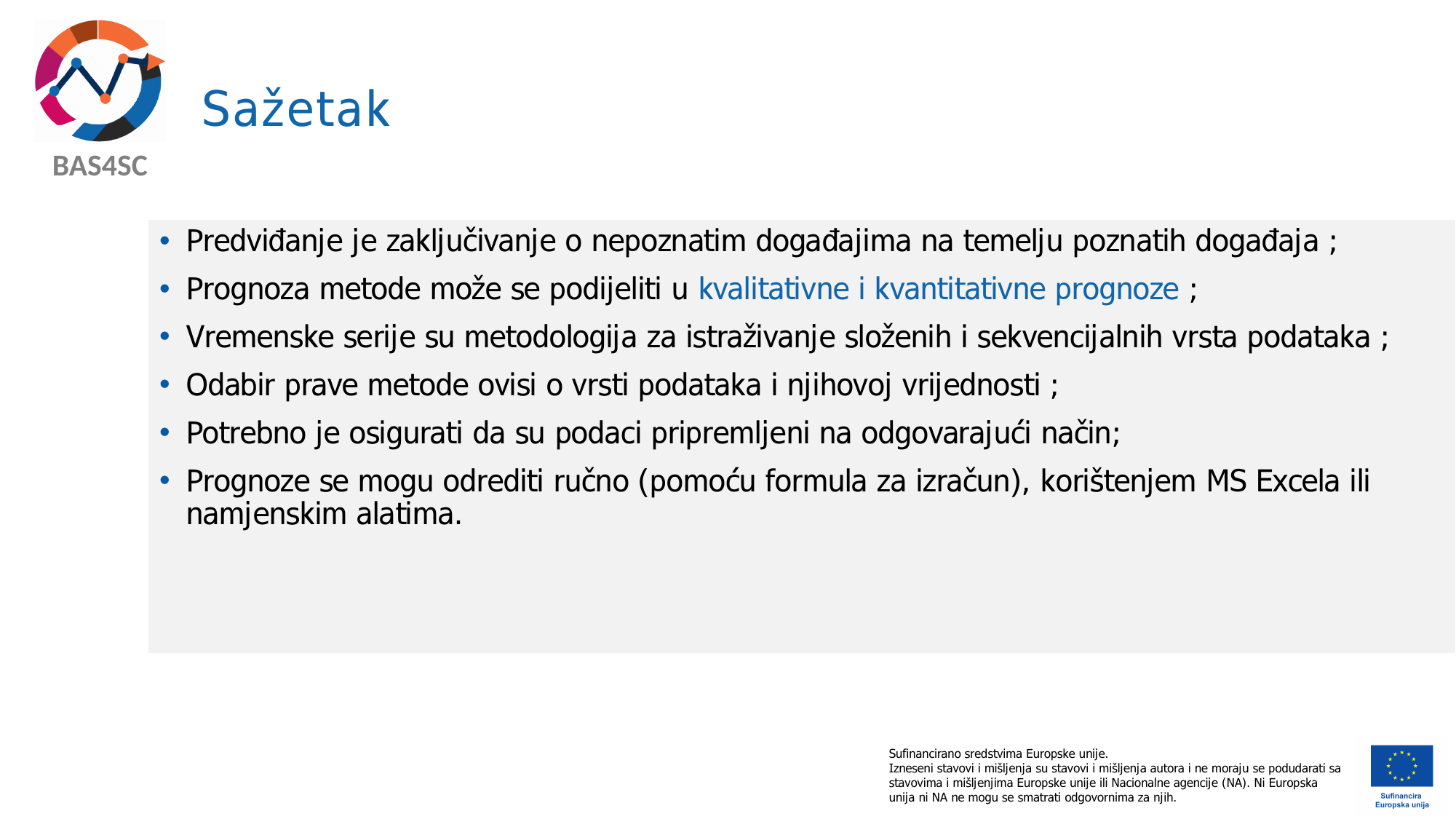

# Sažetak
Predviđanje je zaključivanje o nepoznatim događajima na temelju poznatih događaja ;
Prognoza metode može se podijeliti u kvalitativne i kvantitativne prognoze ;
Vremenske serije su metodologija za istraživanje složenih i sekvencijalnih vrsta podataka ;
Odabir prave metode ovisi o vrsti podataka i njihovoj vrijednosti ;
Potrebno je osigurati da su podaci pripremljeni na odgovarajući način;
Prognoze se mogu odrediti ručno (pomoću formula za izračun), korištenjem MS Excela ili namjenskim alatima.